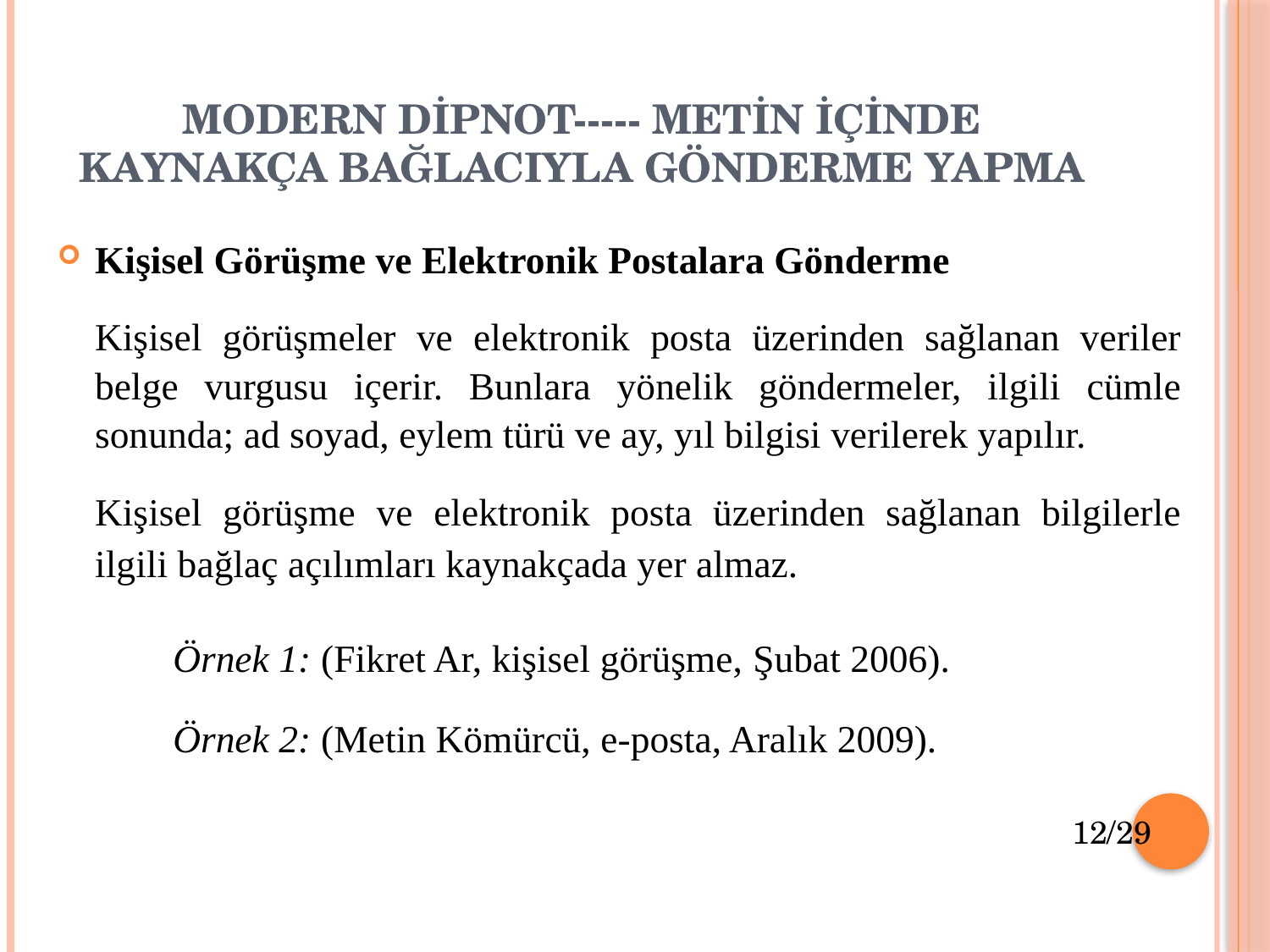

# MODERN DİPNOT----- METİN İÇİNDE KAYNAKÇA BAĞLACIYLA GÖNDERME YAPMA
Kişisel Görüşme ve Elektronik Postalara Gönderme

Kişisel görüşmeler ve elektronik posta üzerinden sağlanan veriler belge vurgusu içerir. Bunlara yönelik göndermeler, ilgili cümle sonunda; ad soyad, eylem türü ve ay, yıl bilgisi verilerek yapılır.

Kişisel görüşme ve elektronik posta üzerinden sağlanan bilgilerle ilgili bağlaç açılımları kaynakçada yer almaz.

	Örnek 1: (Fikret Ar, kişisel görüşme, Şubat 2006).
 	Örnek 2: (Metin Kömürcü, e-posta, Aralık 2009).